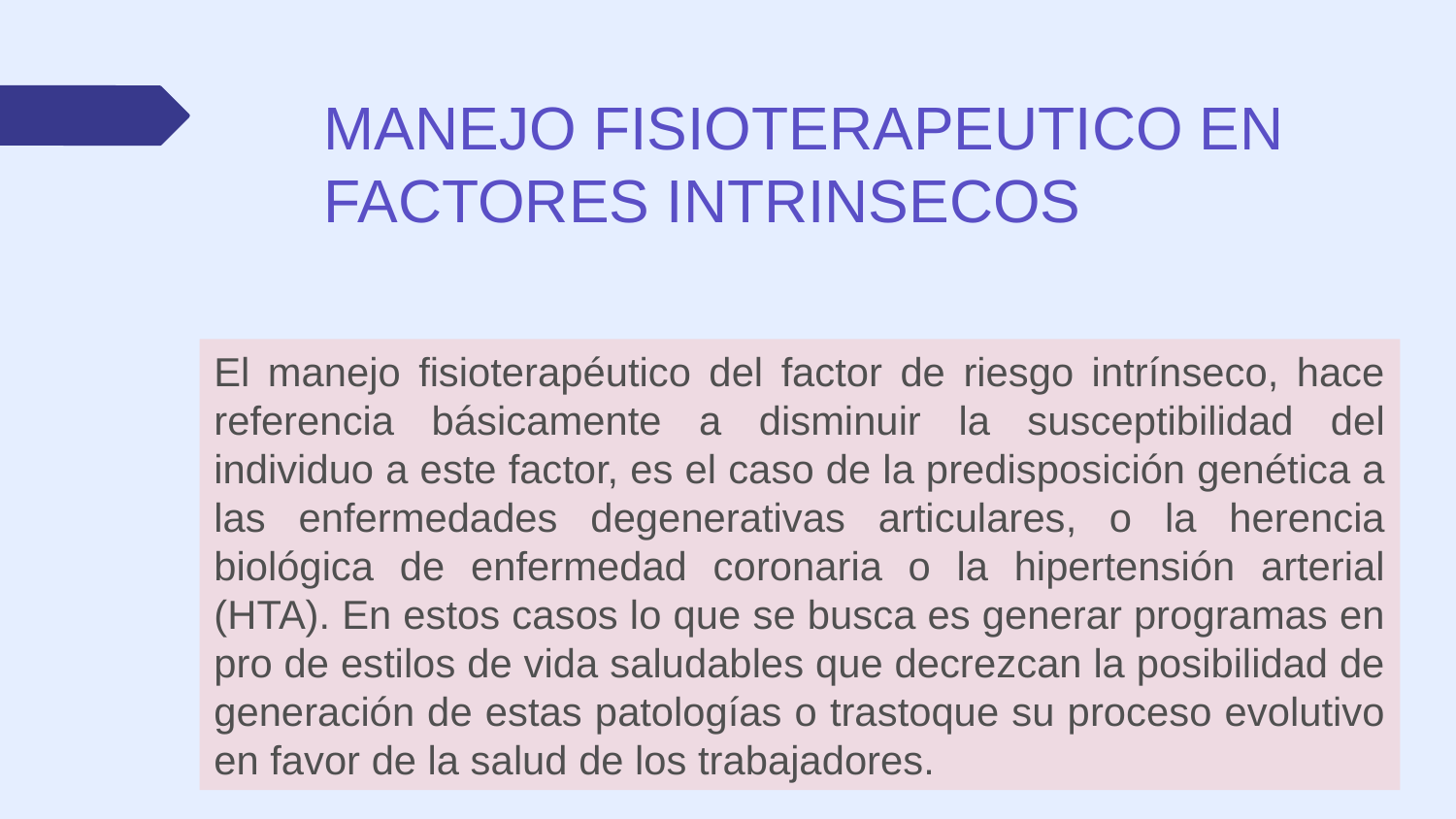

# MANEJO FISIOTERAPEUTICO EN FACTORES INTRINSECOS
El manejo fisioterapéutico del factor de riesgo intrínseco, hace referencia básicamente a disminuir la susceptibilidad del individuo a este factor, es el caso de la predisposición genética a las enfermedades degenerativas articulares, o la herencia biológica de enfermedad coronaria o la hipertensión arterial (HTA). En estos casos lo que se busca es generar programas en pro de estilos de vida saludables que decrezcan la posibilidad de generación de estas patologías o trastoque su proceso evolutivo en favor de la salud de los trabajadores.